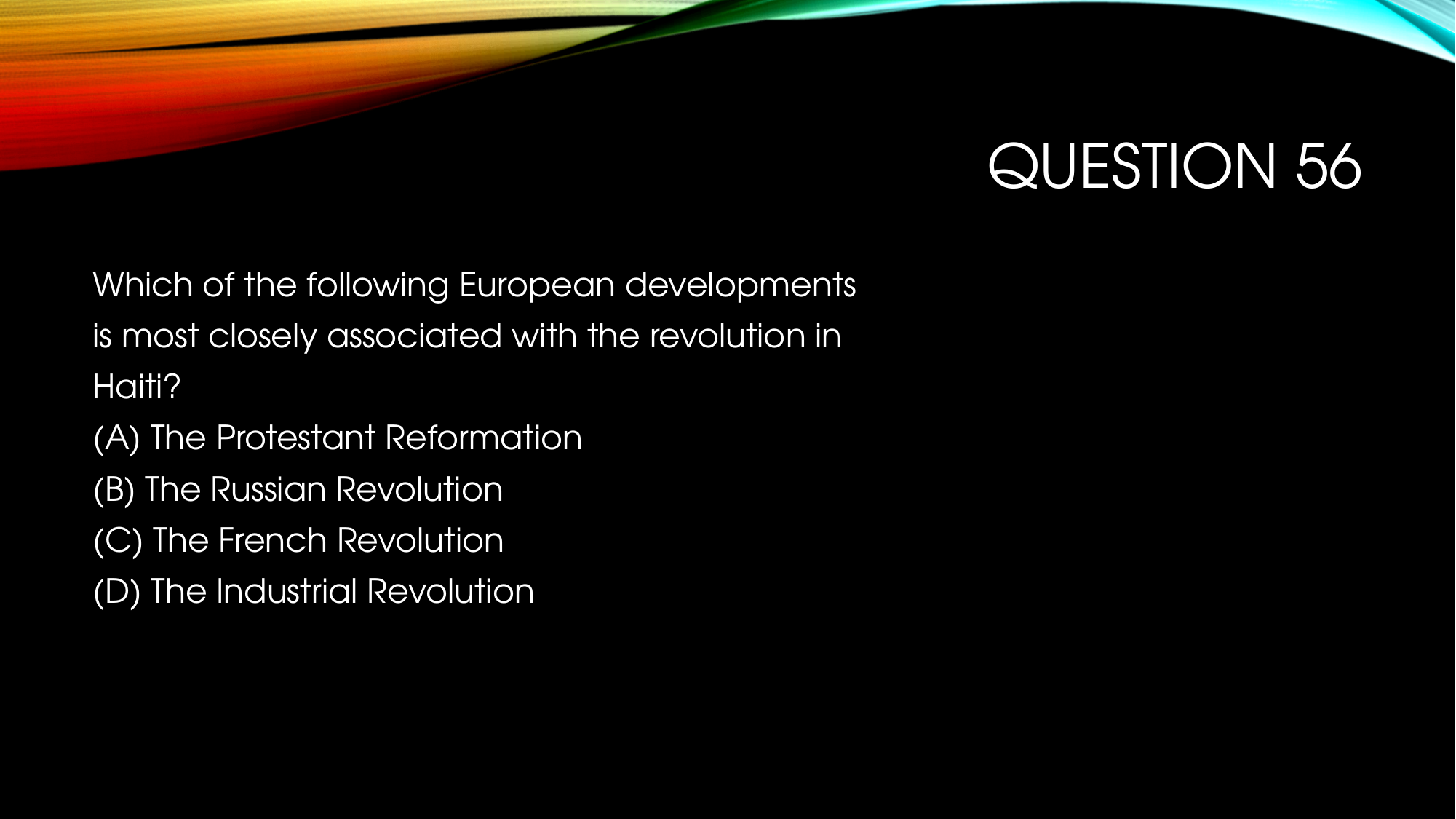

# Question 56
Which of the following European developments
is most closely associated with the revolution in
Haiti?
(A) The Protestant Reformation
(B) The Russian Revolution
(C) The French Revolution
(D) The Industrial Revolution